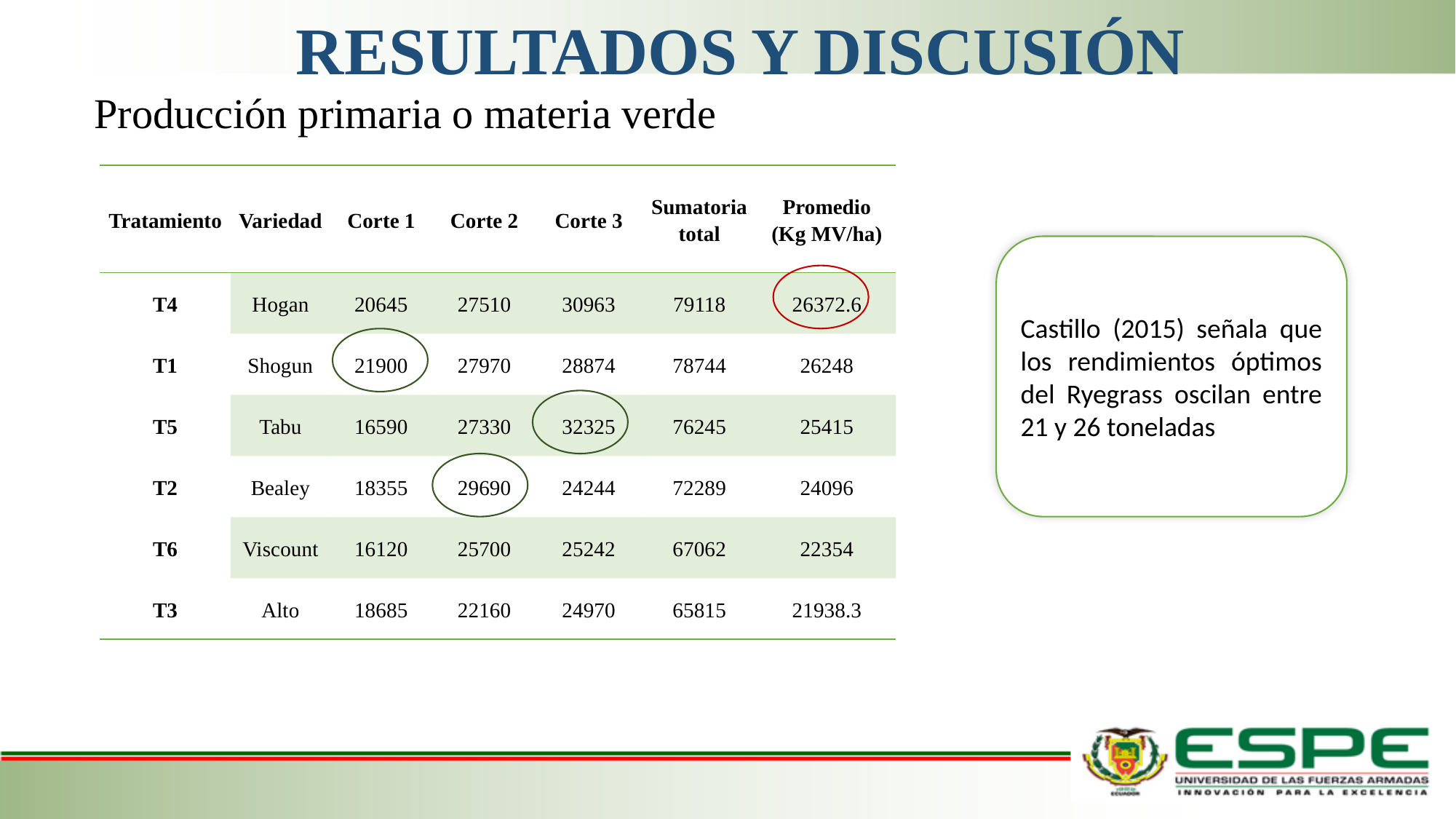

RESULTADOS Y DISCUSIÓN
#
Producción primaria o materia verde
| Tratamiento | Variedad | Corte 1 | Corte 2 | Corte 3 | Sumatoria total | Promedio (Kg MV/ha) |
| --- | --- | --- | --- | --- | --- | --- |
| T4 | Hogan | 20645 | 27510 | 30963 | 79118 | 26372.6 |
| T1 | Shogun | 21900 | 27970 | 28874 | 78744 | 26248 |
| T5 | Tabu | 16590 | 27330 | 32325 | 76245 | 25415 |
| T2 | Bealey | 18355 | 29690 | 24244 | 72289 | 24096 |
| T6 | Viscount | 16120 | 25700 | 25242 | 67062 | 22354 |
| T3 | Alto | 18685 | 22160 | 24970 | 65815 | 21938.3 |
Castillo (2015) señala que los rendimientos óptimos del Ryegrass oscilan entre 21 y 26 toneladas